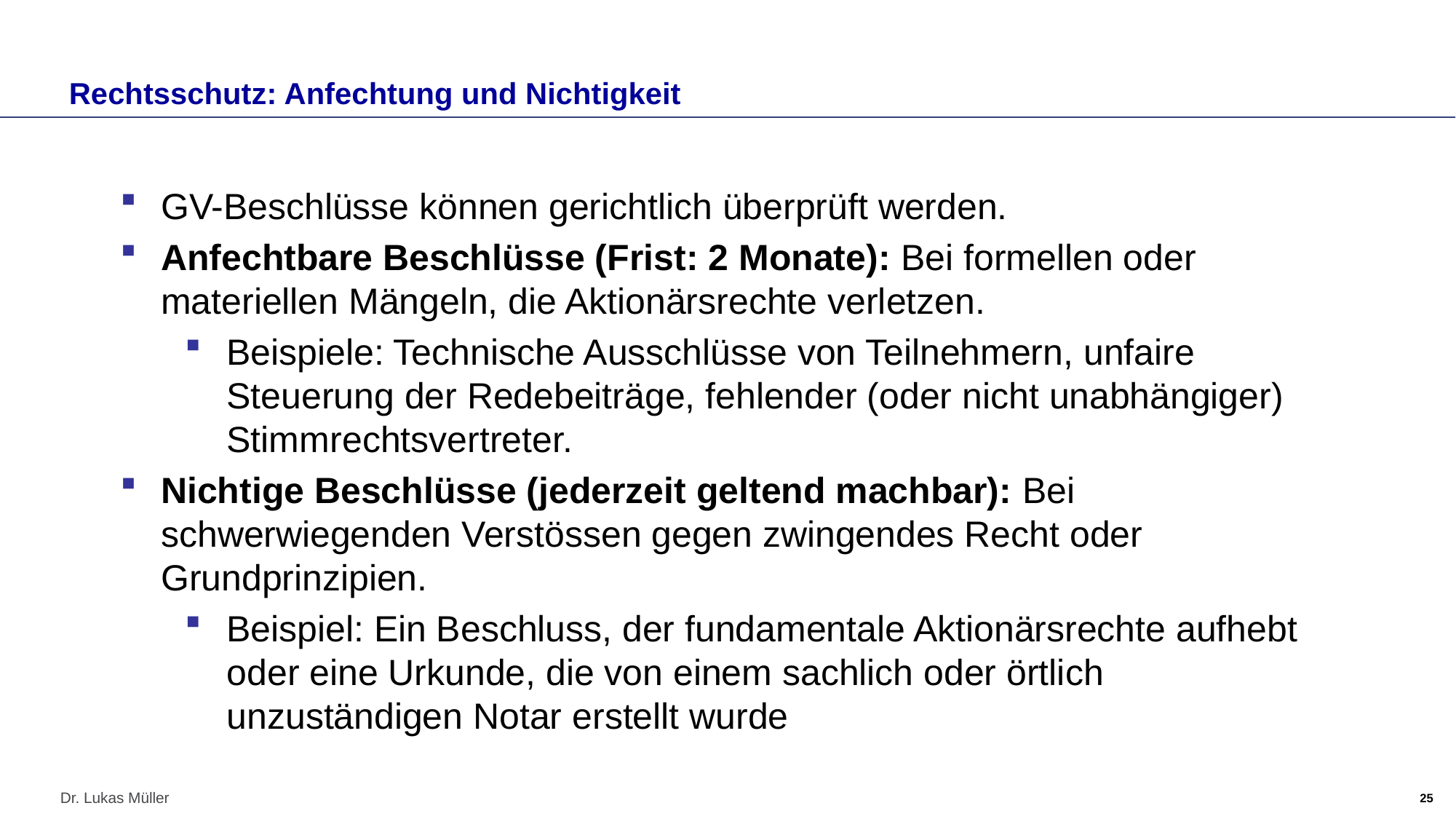

# Rechtsschutz: Anfechtung und Nichtigkeit
GV-Beschlüsse können gerichtlich überprüft werden.
Anfechtbare Beschlüsse (Frist: 2 Monate): Bei formellen oder materiellen Mängeln, die Aktionärsrechte verletzen.
Beispiele: Technische Ausschlüsse von Teilnehmern, unfaire Steuerung der Redebeiträge, fehlender (oder nicht unabhängiger) Stimmrechtsvertreter.
Nichtige Beschlüsse (jederzeit geltend machbar): Bei schwerwiegenden Verstössen gegen zwingendes Recht oder Grundprinzipien.
Beispiel: Ein Beschluss, der fundamentale Aktionärsrechte aufhebt oder eine Urkunde, die von einem sachlich oder örtlich unzuständigen Notar erstellt wurde